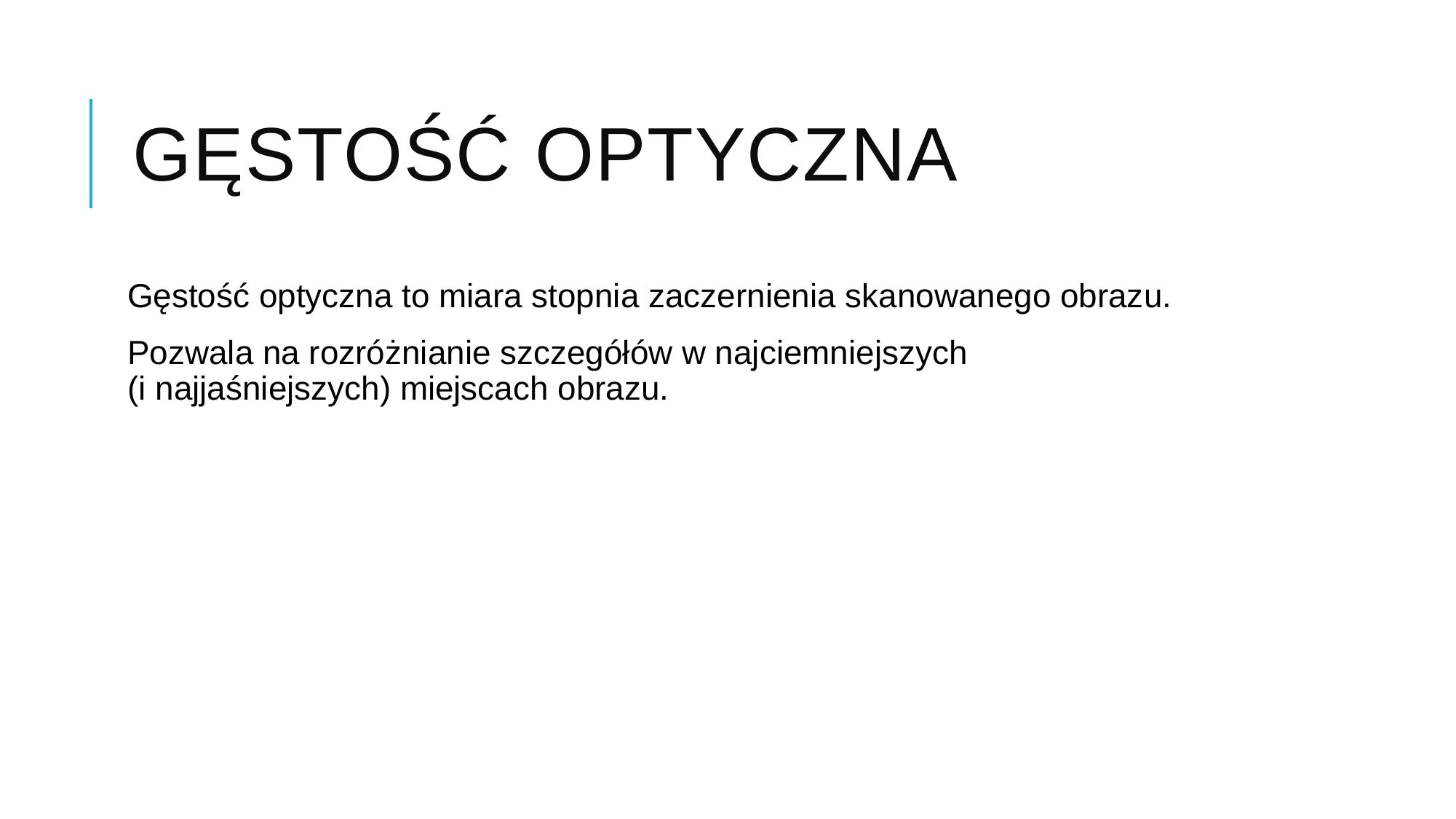

# Gęstość optyczna
Gęstość optyczna to miara stopnia zaczernienia skanowanego obrazu.
Pozwala na rozróżnianie szczegółów w najciemniejszych
(i najjaśniejszych) miejscach obrazu.